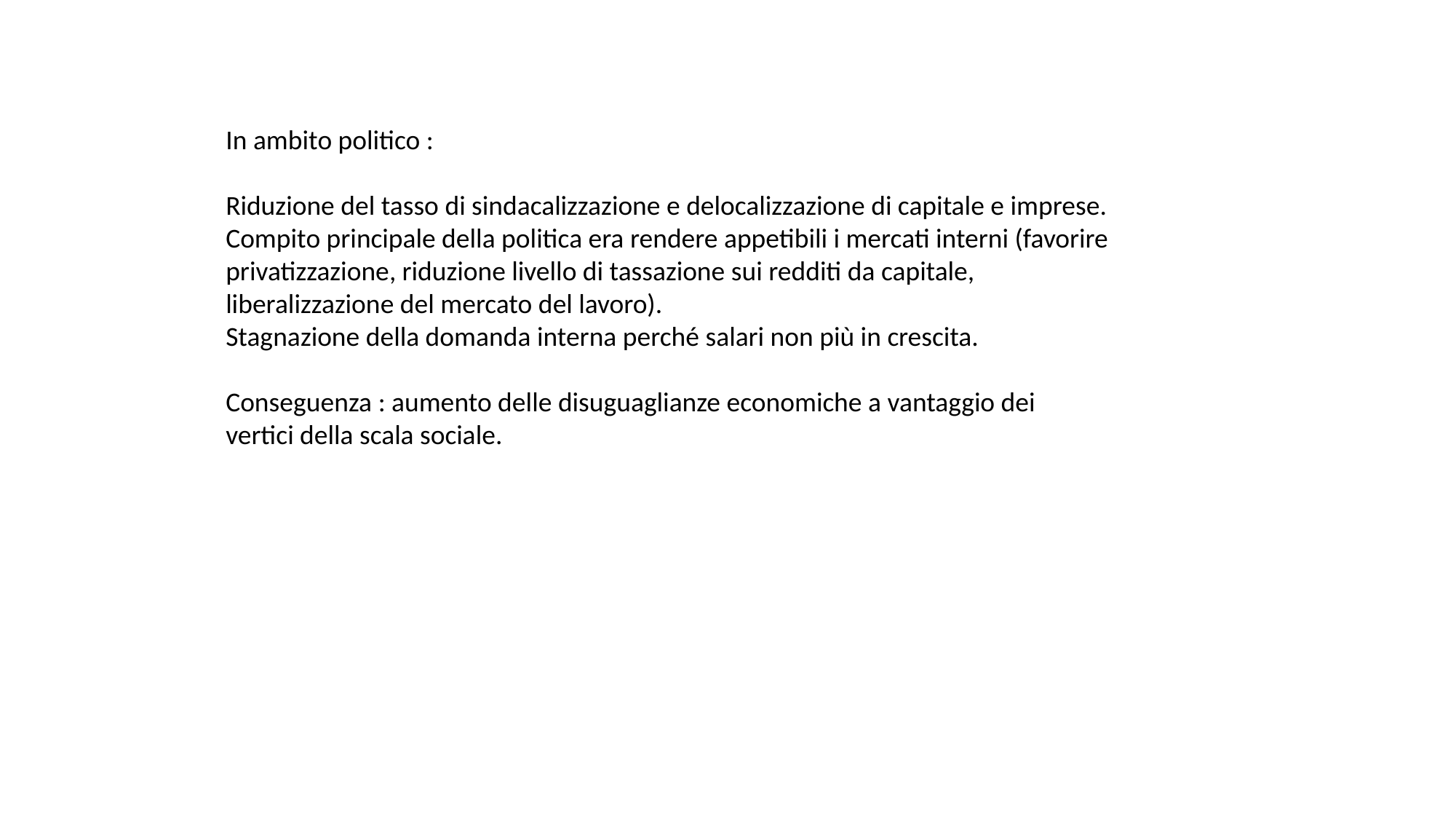

In ambito politico :

Riduzione del tasso di sindacalizzazione e delocalizzazione di capitale e imprese.
Compito principale della politica era rendere appetibili i mercati interni (favorire privatizzazione, riduzione livello di tassazione sui redditi da capitale, liberalizzazione del mercato del lavoro).
Stagnazione della domanda interna perché salari non più in crescita.

Conseguenza : aumento delle disuguaglianze economiche a vantaggio dei vertici della scala sociale.